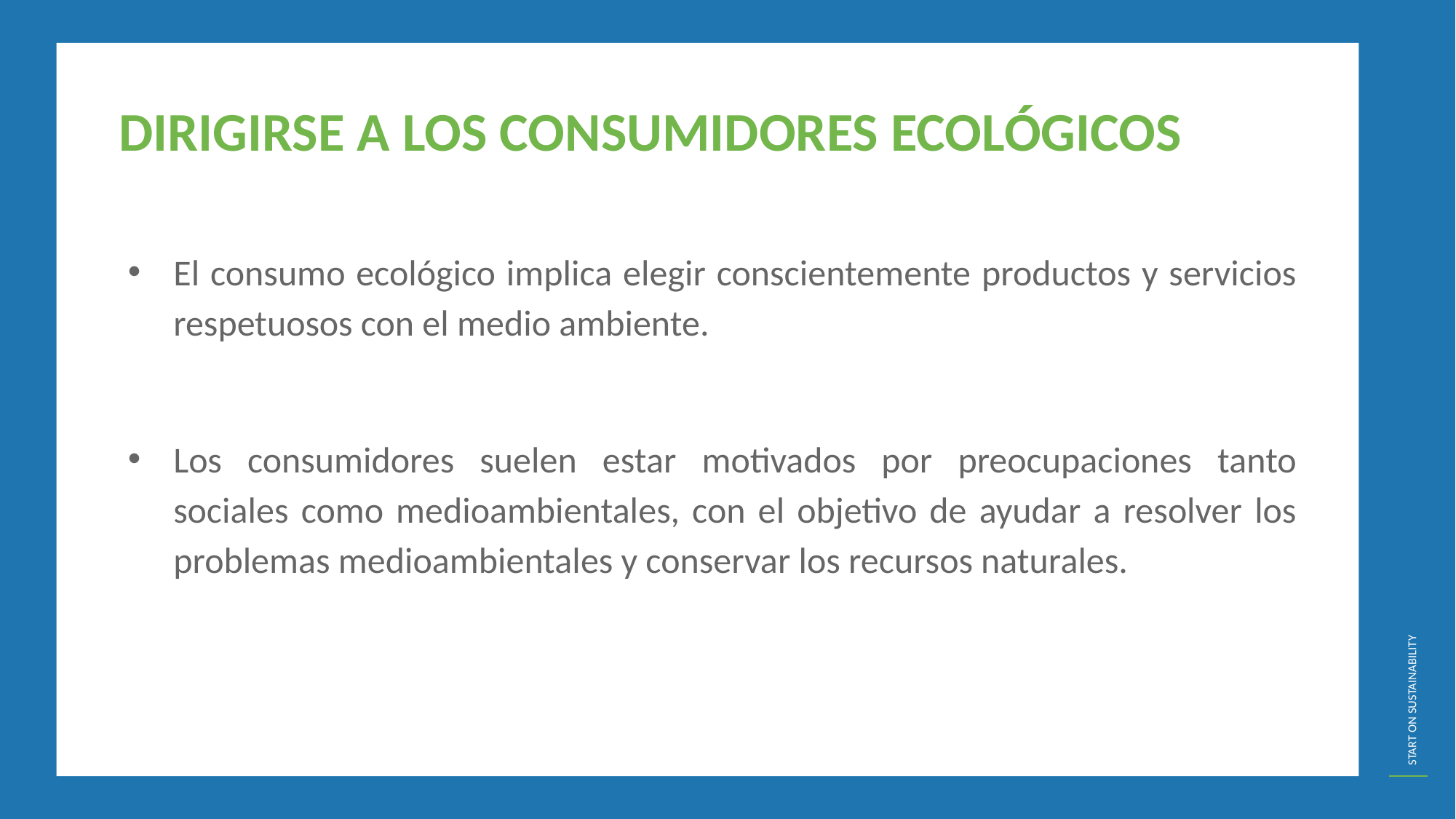

DIRIGIRSE A LOS CONSUMIDORES ECOLÓGICOS
El consumo ecológico implica elegir conscientemente productos y servicios respetuosos con el medio ambiente.

Los consumidores suelen estar motivados por preocupaciones tanto sociales como medioambientales, con el objetivo de ayudar a resolver los problemas medioambientales y conservar los recursos naturales.